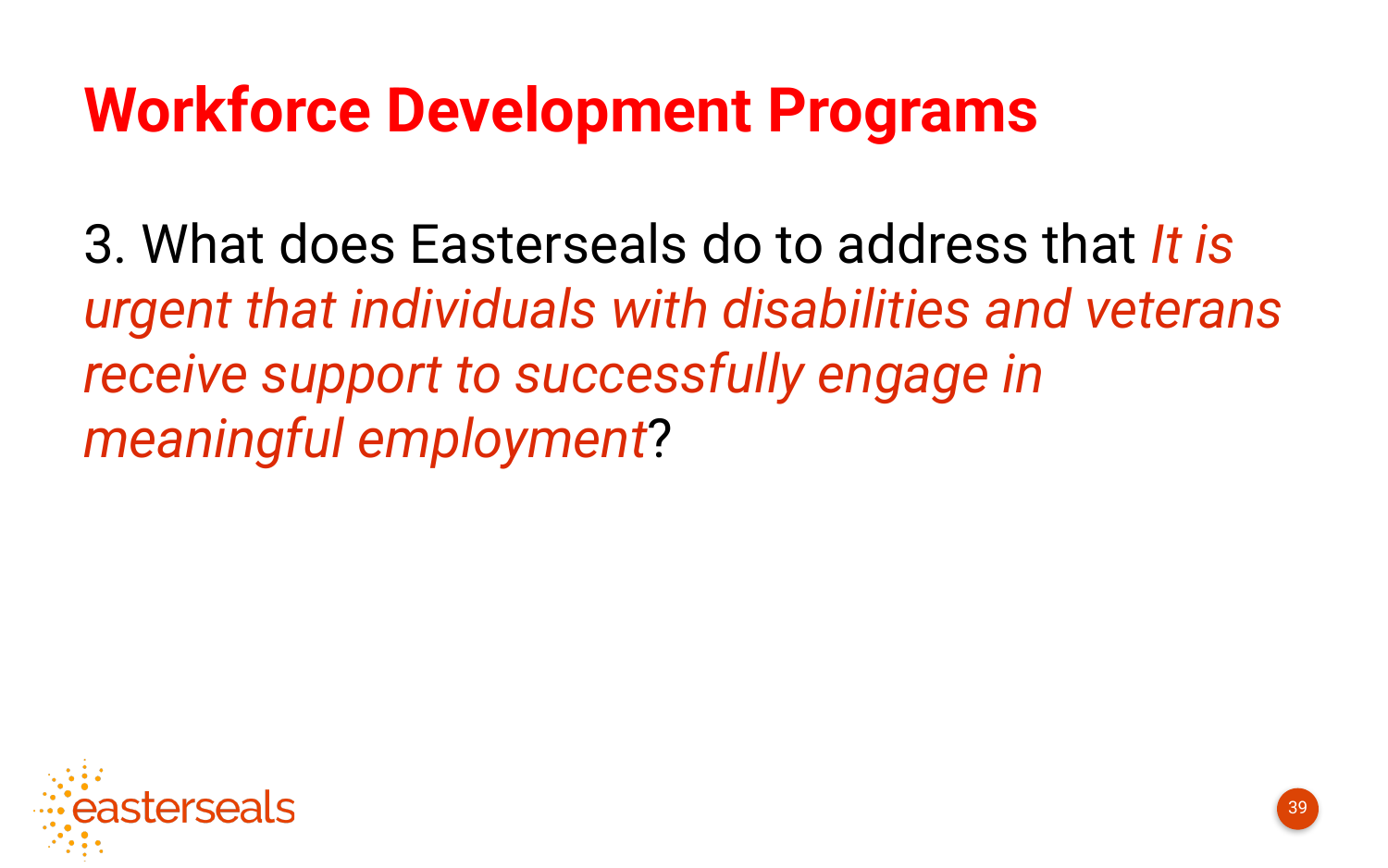

# Workforce Development Programs
3. What does Easterseals do to address that It is urgent that individuals with disabilities and veterans receive support to successfully engage in meaningful employment?
39